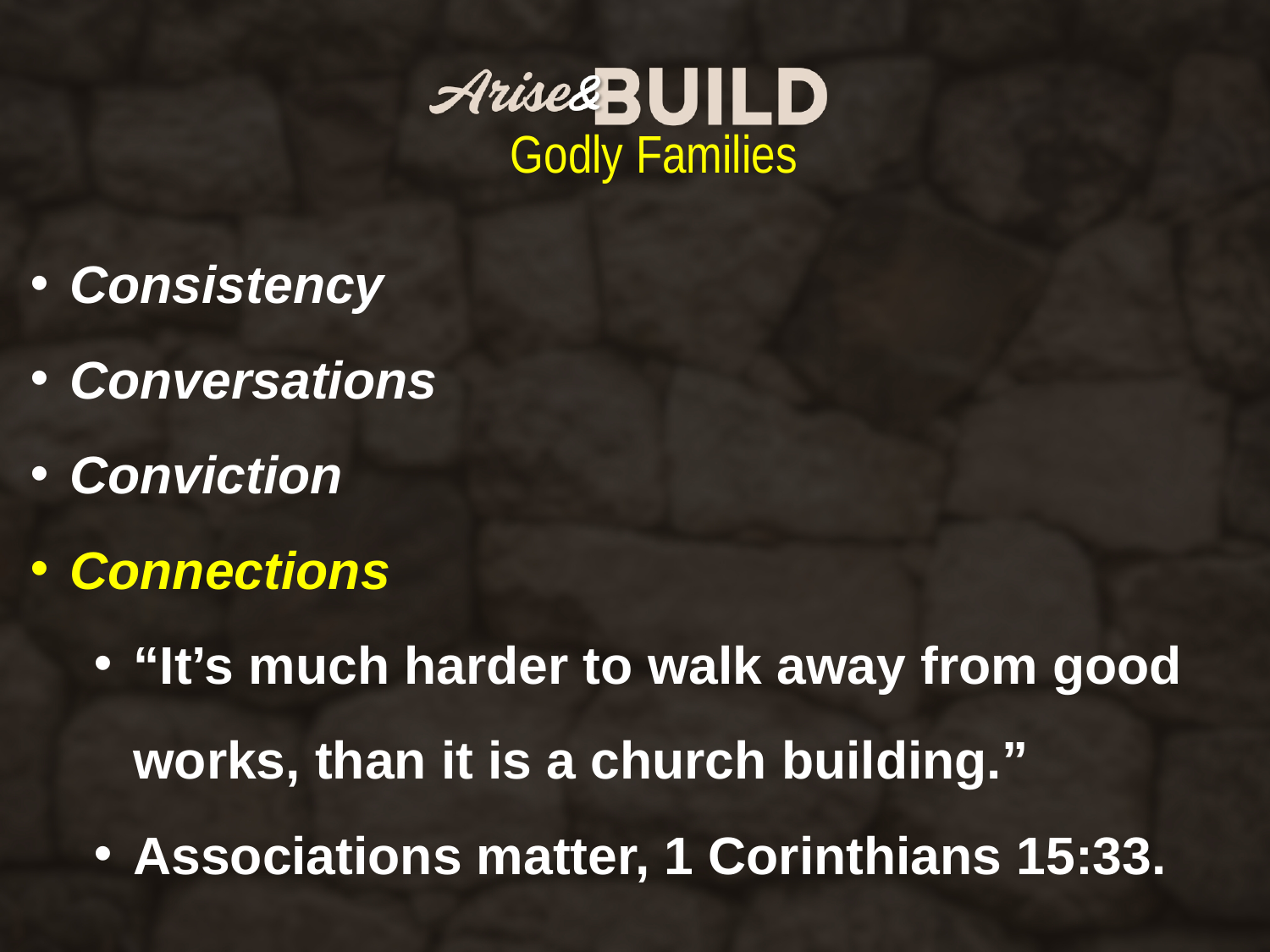

Godly Families
Consistency
Conversations
Conviction
Connections
“It’s much harder to walk away from good works, than it is a church building.”
Associations matter, 1 Corinthians 15:33.